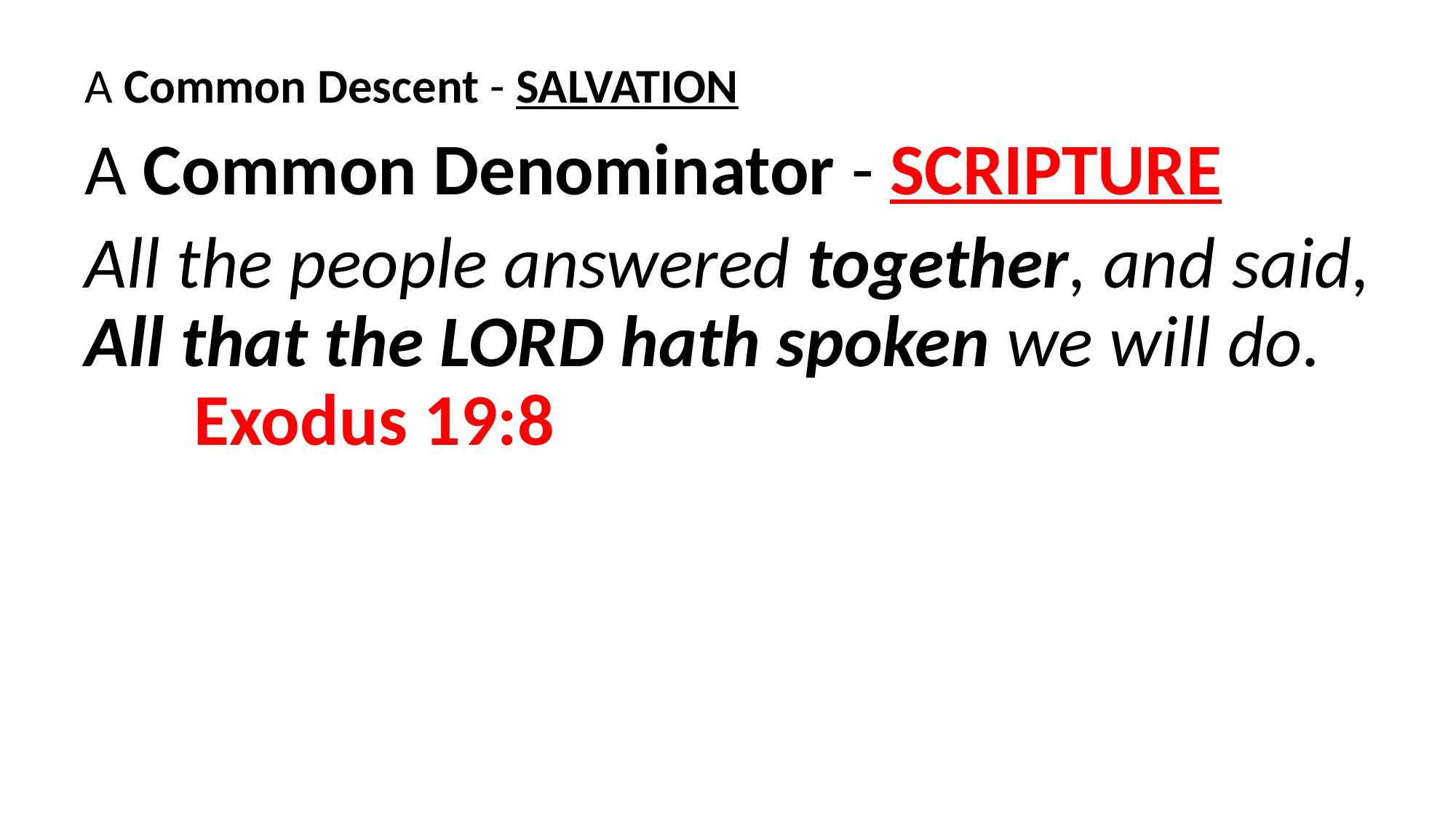

A Common Descent - SALVATION
A Common Denominator - SCRIPTURE
All the people answered together, and said, All that the LORD hath spoken we will do.  	Exodus 19:8